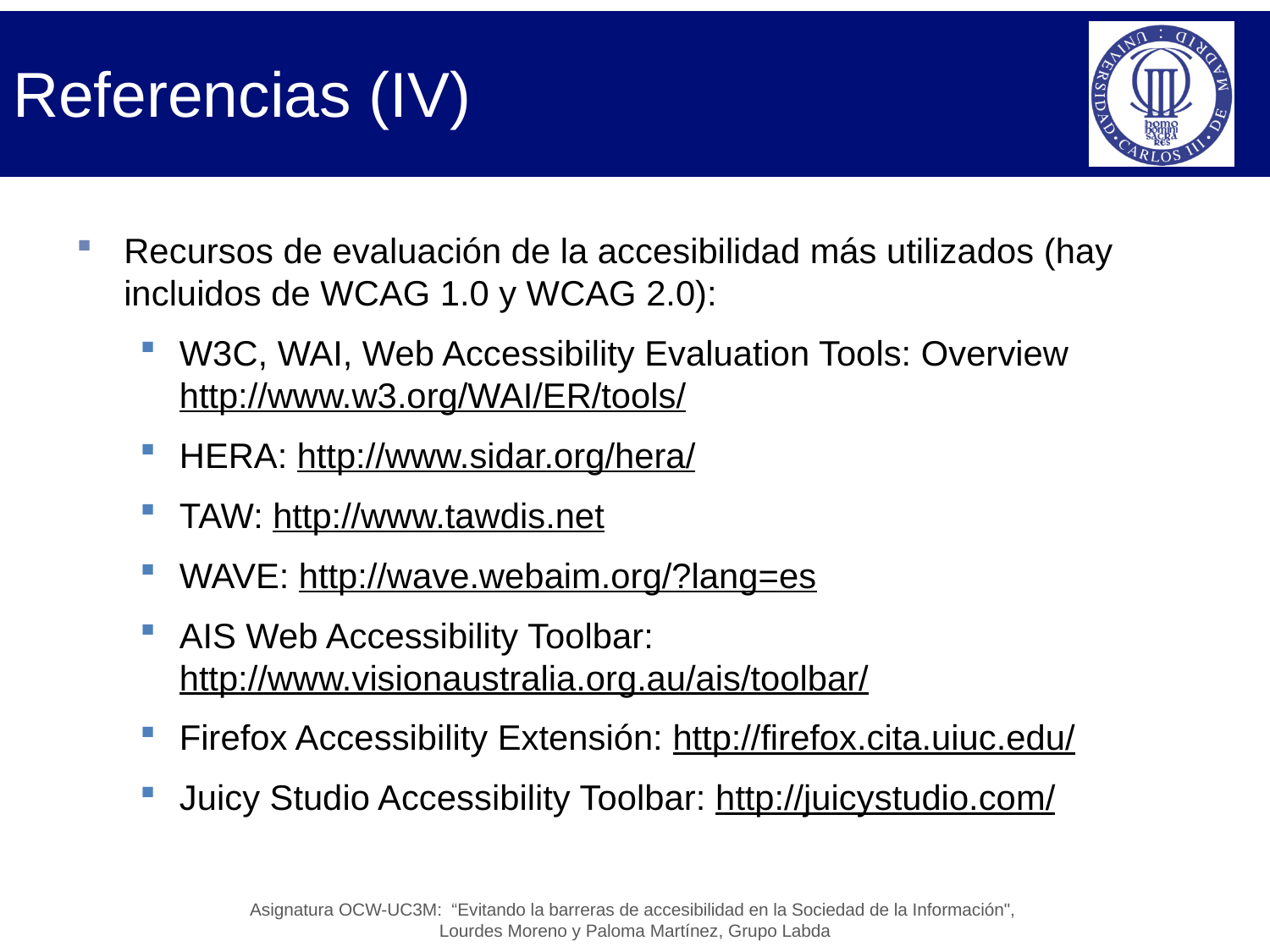

# Referencias (IV)
Recursos de evaluación de la accesibilidad más utilizados (hay incluidos de WCAG 1.0 y WCAG 2.0):
W3C, WAI, Web Accessibility Evaluation Tools: Overview  http://www.w3.org/WAI/ER/tools/
HERA: http://www.sidar.org/hera/
TAW: http://www.tawdis.net
WAVE: http://wave.webaim.org/?lang=es
AIS Web Accessibility Toolbar: http://www.visionaustralia.org.au/ais/toolbar/
Firefox Accessibility Extensión: http://firefox.cita.uiuc.edu/
Juicy Studio Accessibility Toolbar: http://juicystudio.com/
Asignatura OCW-UC3M:  “Evitando la barreras de accesibilidad en la Sociedad de la Información",
Lourdes Moreno y Paloma Martínez, Grupo Labda